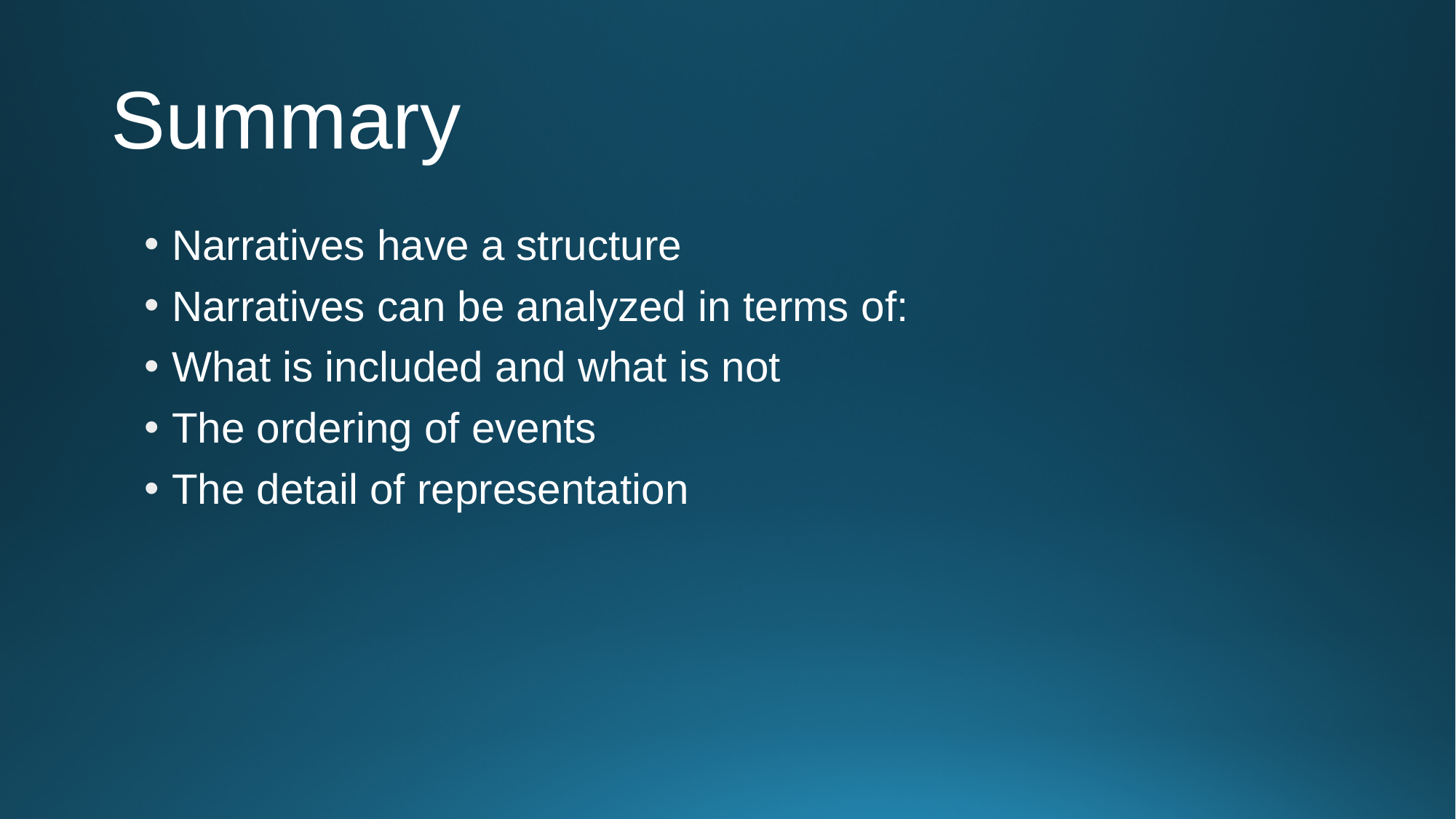

# Summary
Narratives have a structure
Narratives can be analyzed in terms of:
What is included and what is not
The ordering of events
The detail of representation